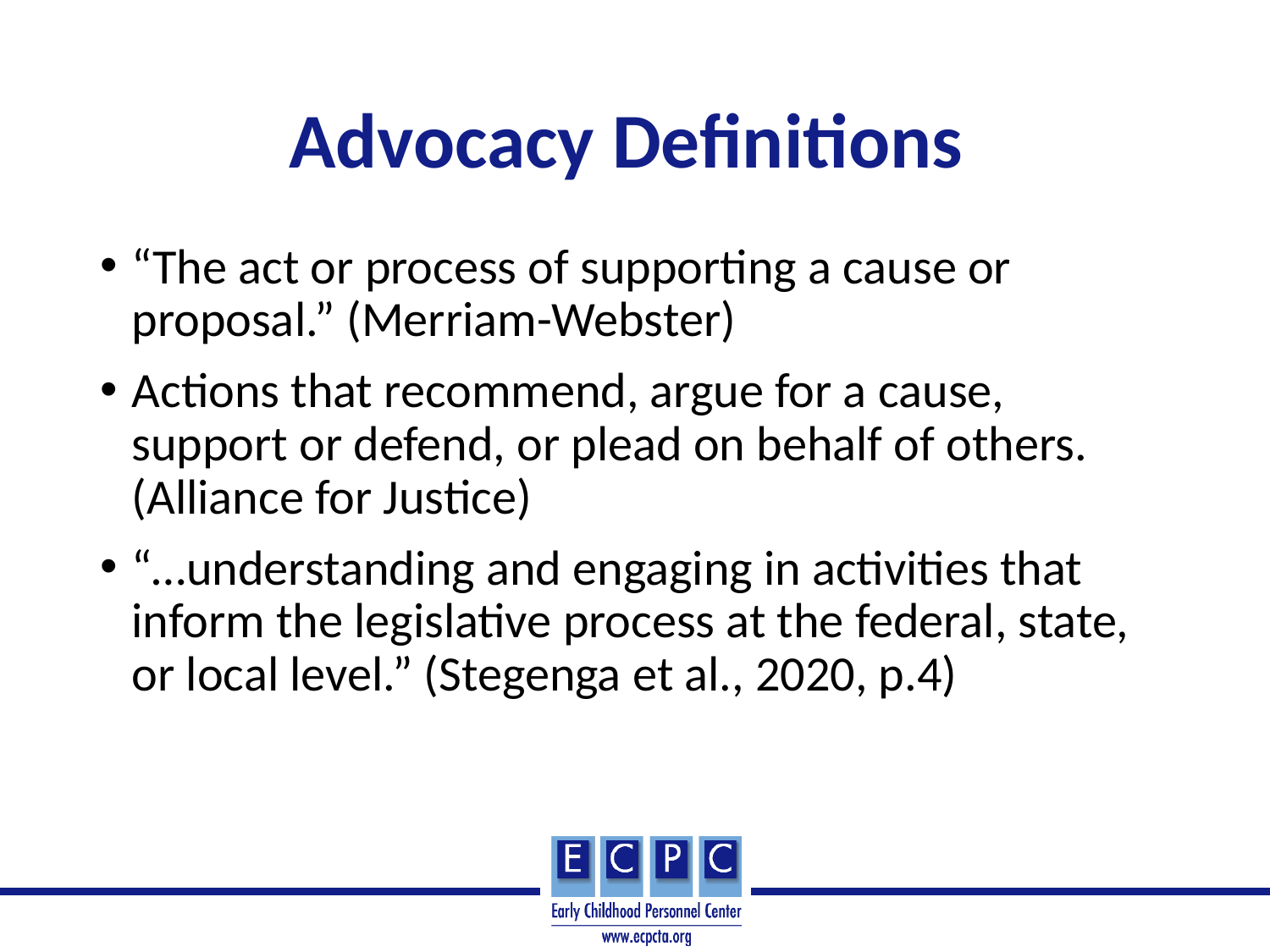

# Advocacy Definitions
“The act or process of supporting a cause or proposal.” (Merriam-Webster)
Actions that recommend, argue for a cause, support or defend, or plead on behalf of others. (Alliance for Justice)
“…understanding and engaging in activities that inform the legislative process at the federal, state, or local level.” (Stegenga et al., 2020, p.4)